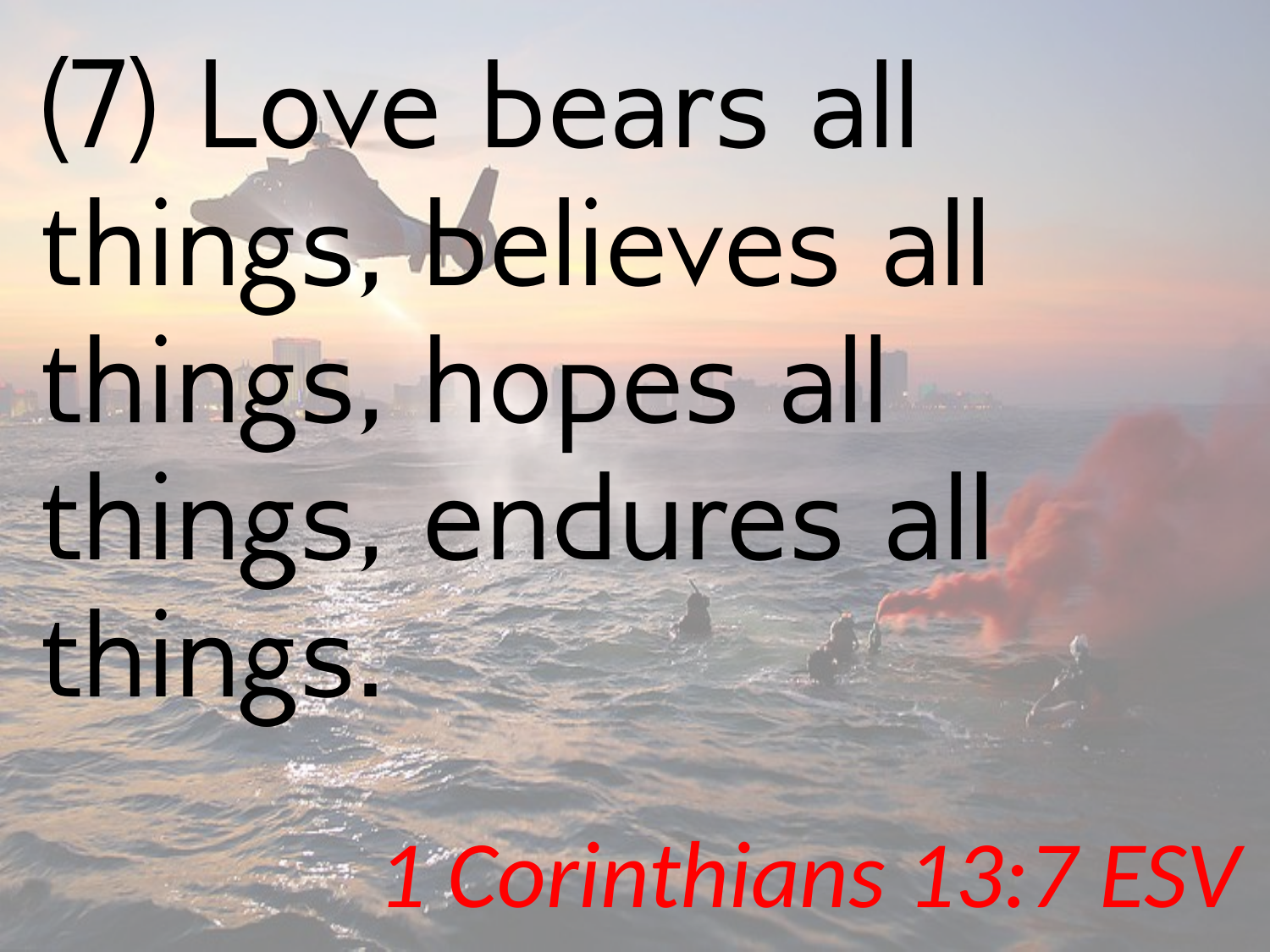

# (7) Love bears all things, believes all things, hopes all things, endures all things.
1 Corinthians 13:7 ESV